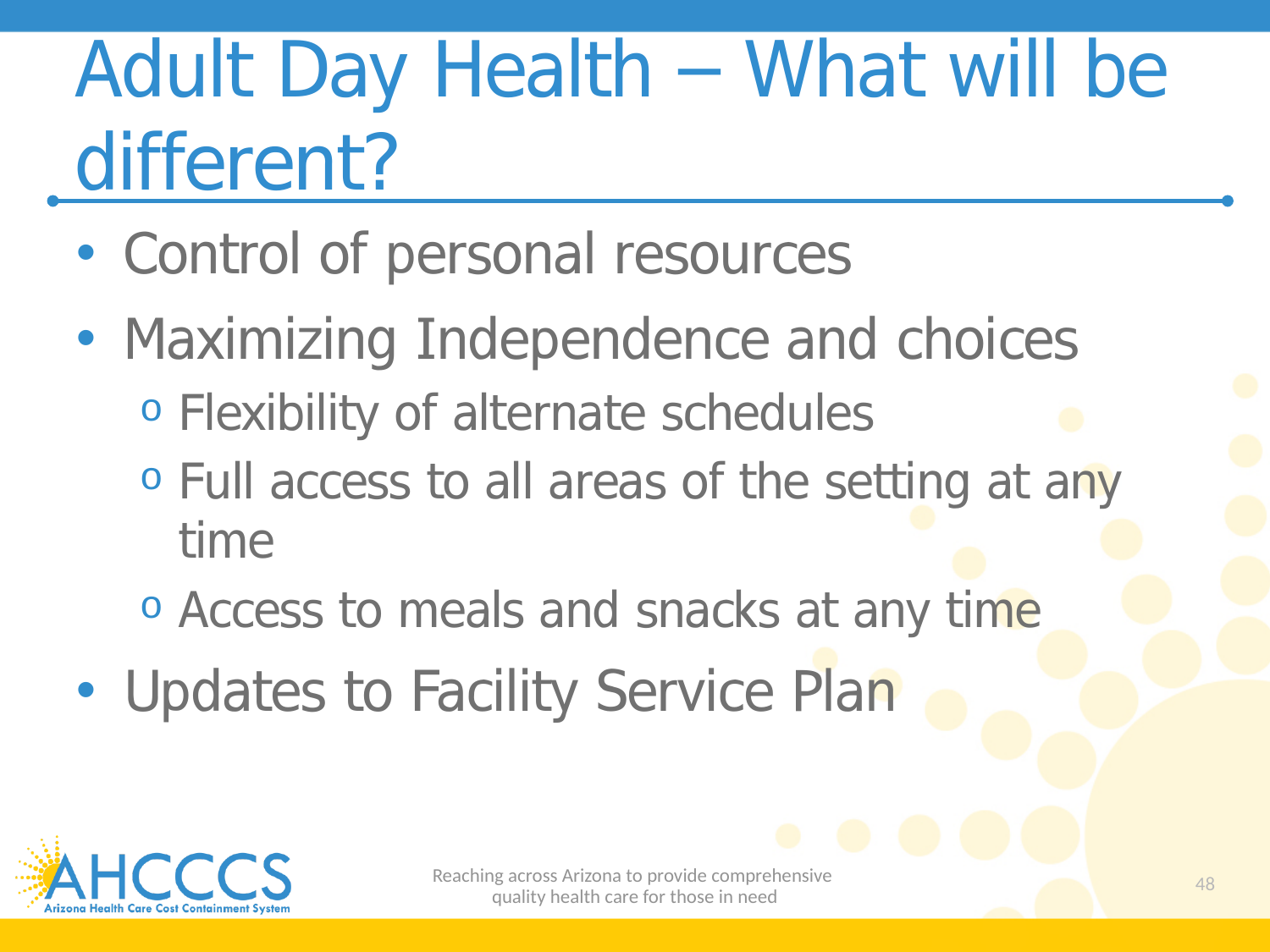

# Adult Day Health – What will be different?
Control of personal resources
Maximizing Independence and choices
Flexibility of alternate schedules
Full access to all areas of the setting at any time
Access to meals and snacks at any time
Updates to Facility Service Plan

Reaching across Arizona to provide comprehensive
quality health care for those in need
48